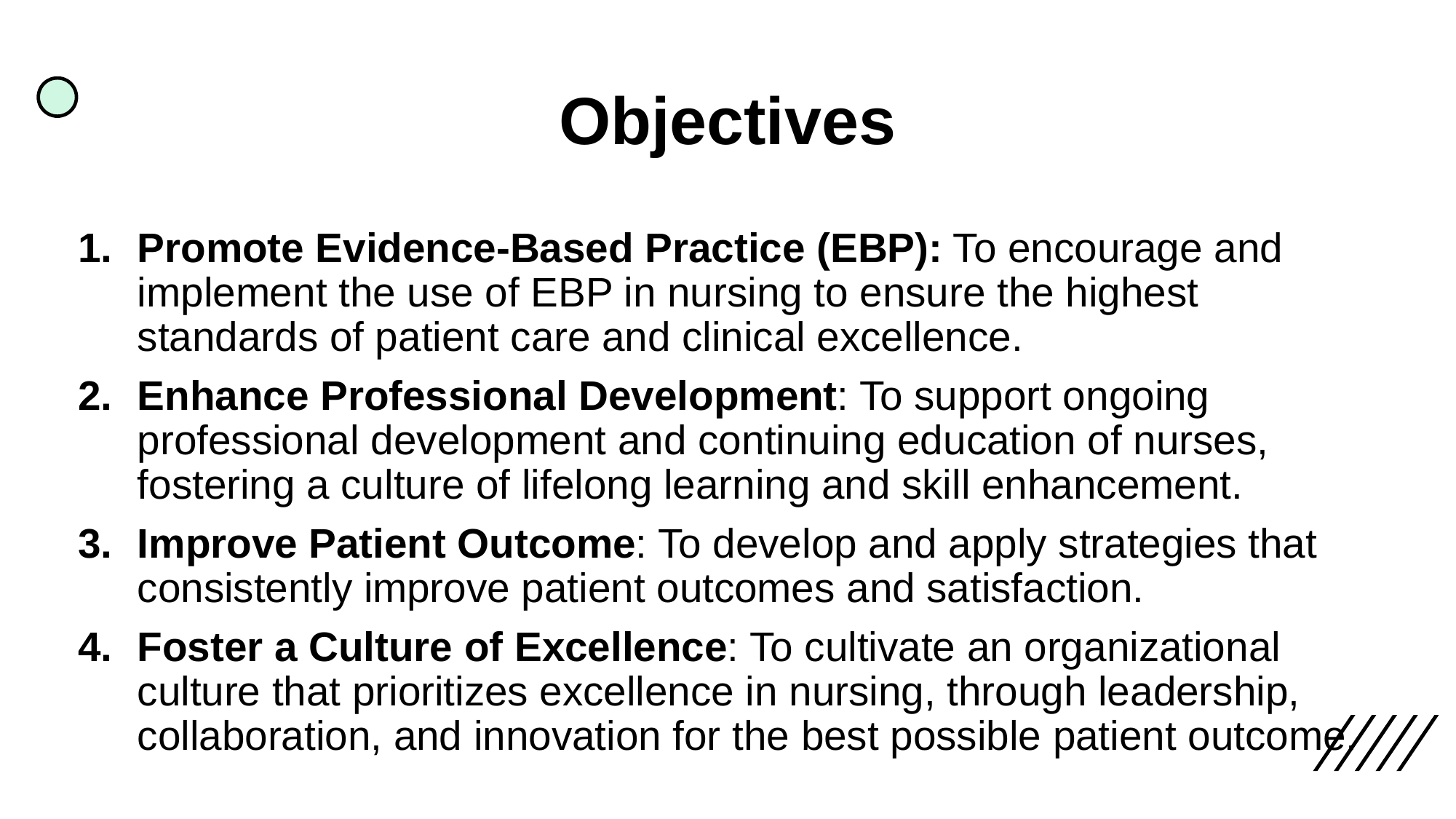

# Objectives
Promote Evidence-Based Practice (EBP): To encourage and implement the use of EBP in nursing to ensure the highest standards of patient care and clinical excellence.
Enhance Professional Development: To support ongoing professional development and continuing education of nurses, fostering a culture of lifelong learning and skill enhancement.
Improve Patient Outcome: To develop and apply strategies that consistently improve patient outcomes and satisfaction.
Foster a Culture of Excellence: To cultivate an organizational culture that prioritizes excellence in nursing, through leadership, collaboration, and innovation for the best possible patient outcome.